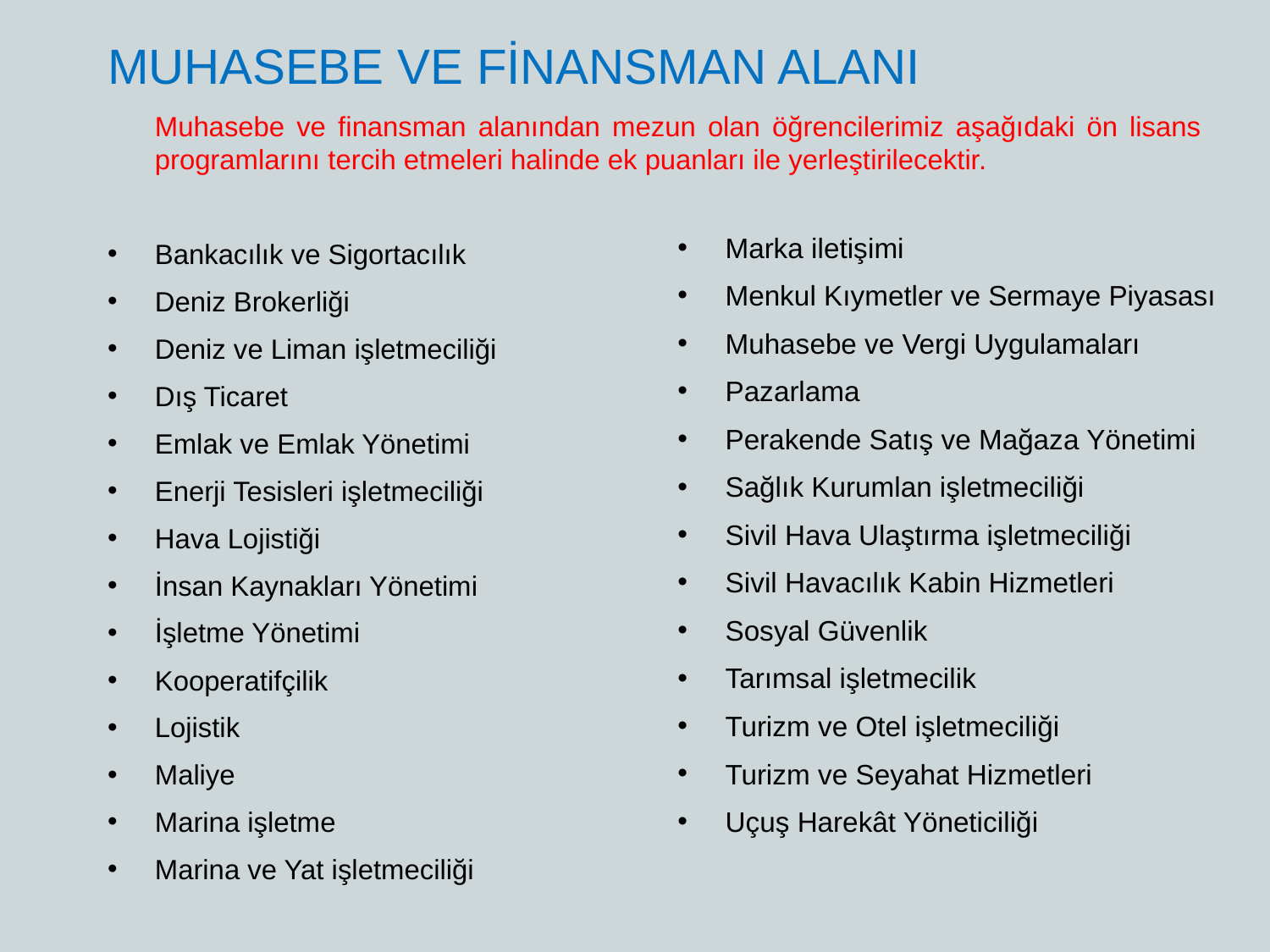

Muhasebe ve Fİnansman ALANI
	Muhasebe ve finansman alanından mezun olan öğrencilerimiz aşağıdaki ön lisans programlarını tercih etmeleri halinde ek puanları ile yerleştirilecektir.

Bankacılık ve Sigortacılık
Deniz Brokerliği
Deniz ve Liman işletmeciliği
Dış Ticaret
Emlak ve Emlak Yönetimi
Enerji Tesisleri işletmeciliği
Hava Lojistiği
İnsan Kaynakları Yönetimi
İşletme Yönetimi
Kooperatifçilik
Lojistik
Maliye
Marina işletme
Marina ve Yat işletmeciliği

Marka iletişimi
Menkul Kıymetler ve Sermaye Piyasası
Muhasebe ve Vergi Uygulamaları
Pazarlama
Perakende Satış ve Mağaza Yönetimi
Sağlık Kurumlan işletmeciliği
Sivil Hava Ulaştırma işletmeciliği
Sivil Havacılık Kabin Hizmetleri
Sosyal Güvenlik
Tarımsal işletmecilik
Turizm ve Otel işletmeciliği
Turizm ve Seyahat Hizmetleri
Uçuş Harekât Yöneticiliği